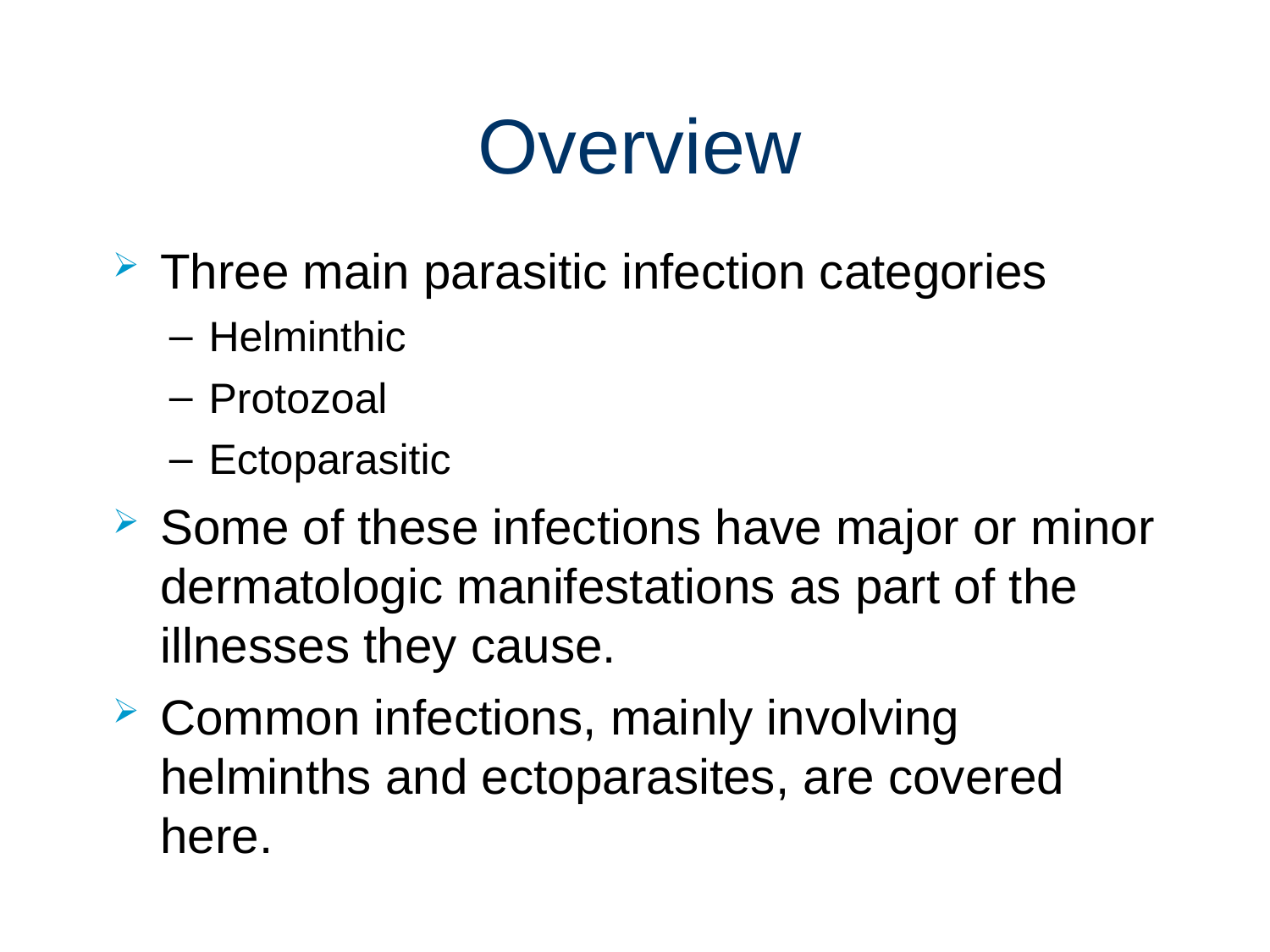

# Overview
Three main parasitic infection categories
Helminthic
Protozoal
Ectoparasitic
Some of these infections have major or minor dermatologic manifestations as part of the illnesses they cause.
Common infections, mainly involving helminths and ectoparasites, are covered here.